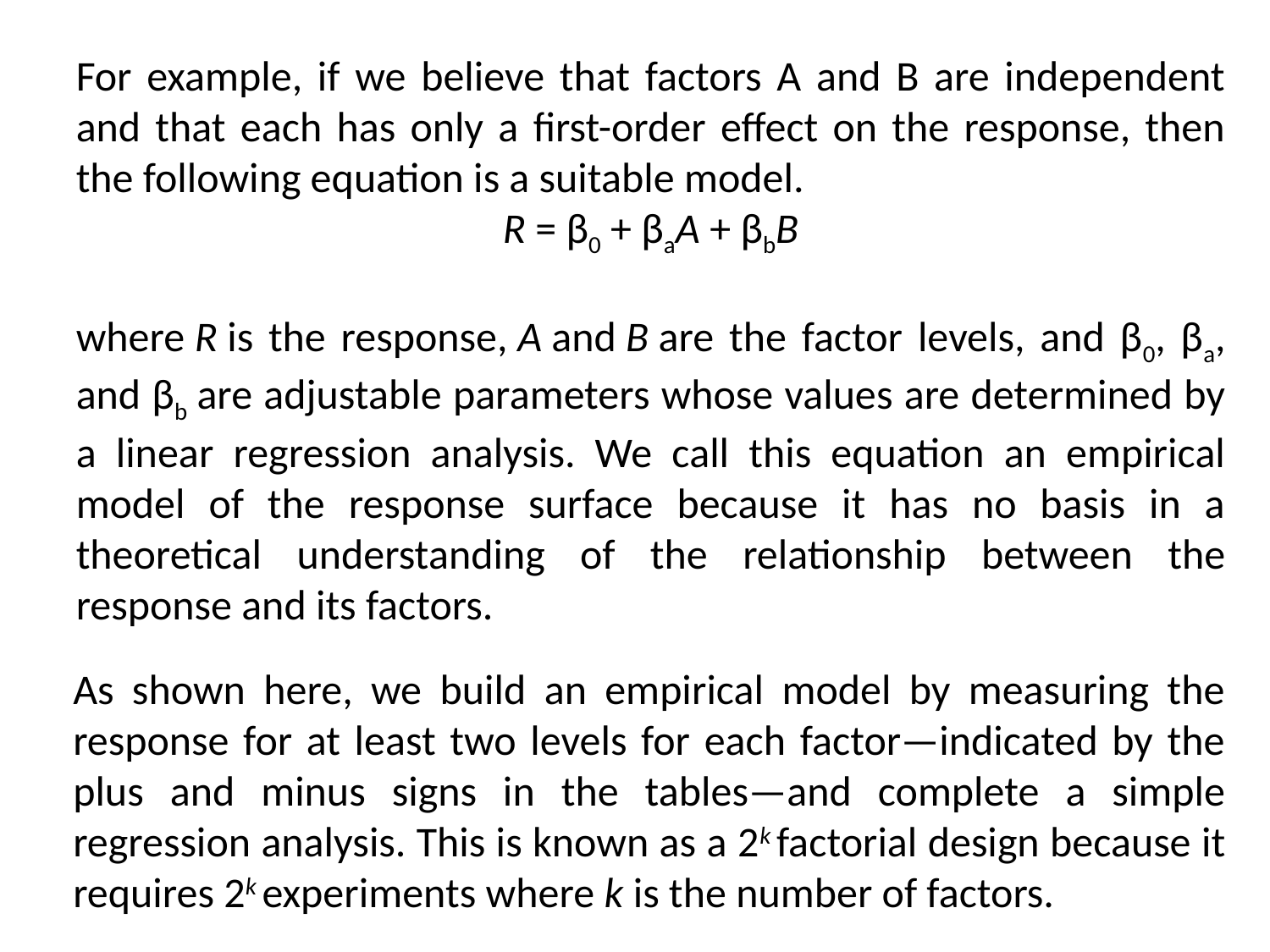

For example, if we believe that factors A and B are independent and that each has only a first-order effect on the response, then the following equation is a suitable model.
R = β0 + βaA + βbB

where R is the response, A and B are the factor levels, and β0, βa, and βb are adjustable parameters whose values are determined by a linear regression analysis. We call this equation an empirical model of the response surface because it has no basis in a theoretical understanding of the relationship between the response and its factors.
As shown here, we build an empirical model by measuring the response for at least two levels for each factor—indicated by the plus and minus signs in the tables—and complete a simple regression analysis. This is known as a 2k factorial design because it requires 2k experiments where k is the number of factors.